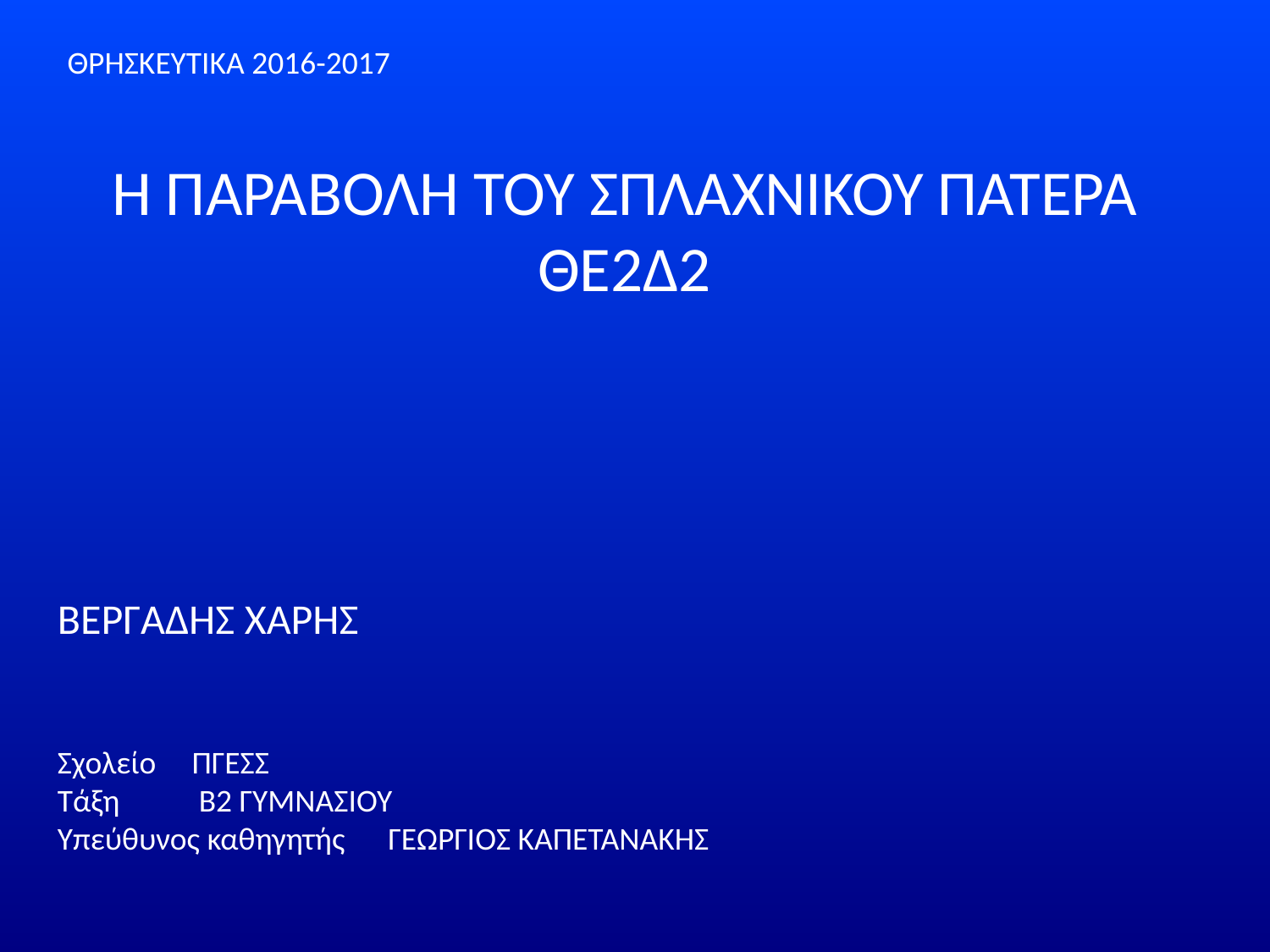

ΘΡΗΣΚΕΥΤΙΚΑ 2016-2017
# Η ΠΑΡΑΒΟΛΗ ΤΟΥ ΣΠΛΑΧΝΙΚΟΥ ΠΑΤΕΡΑ ΘΕ2Δ2
ΒΕΡΓΑΔΗΣ ΧΑΡΗΣ
Σχολείο     ΠΓΕΣΣ
Τάξη           Β2 ΓΥΜΝΑΣΙΟΥ
Υπεύθυνος καθηγητής      ΓΕΩΡΓΙΟΣ ΚΑΠΕΤΑΝΑΚΗΣ